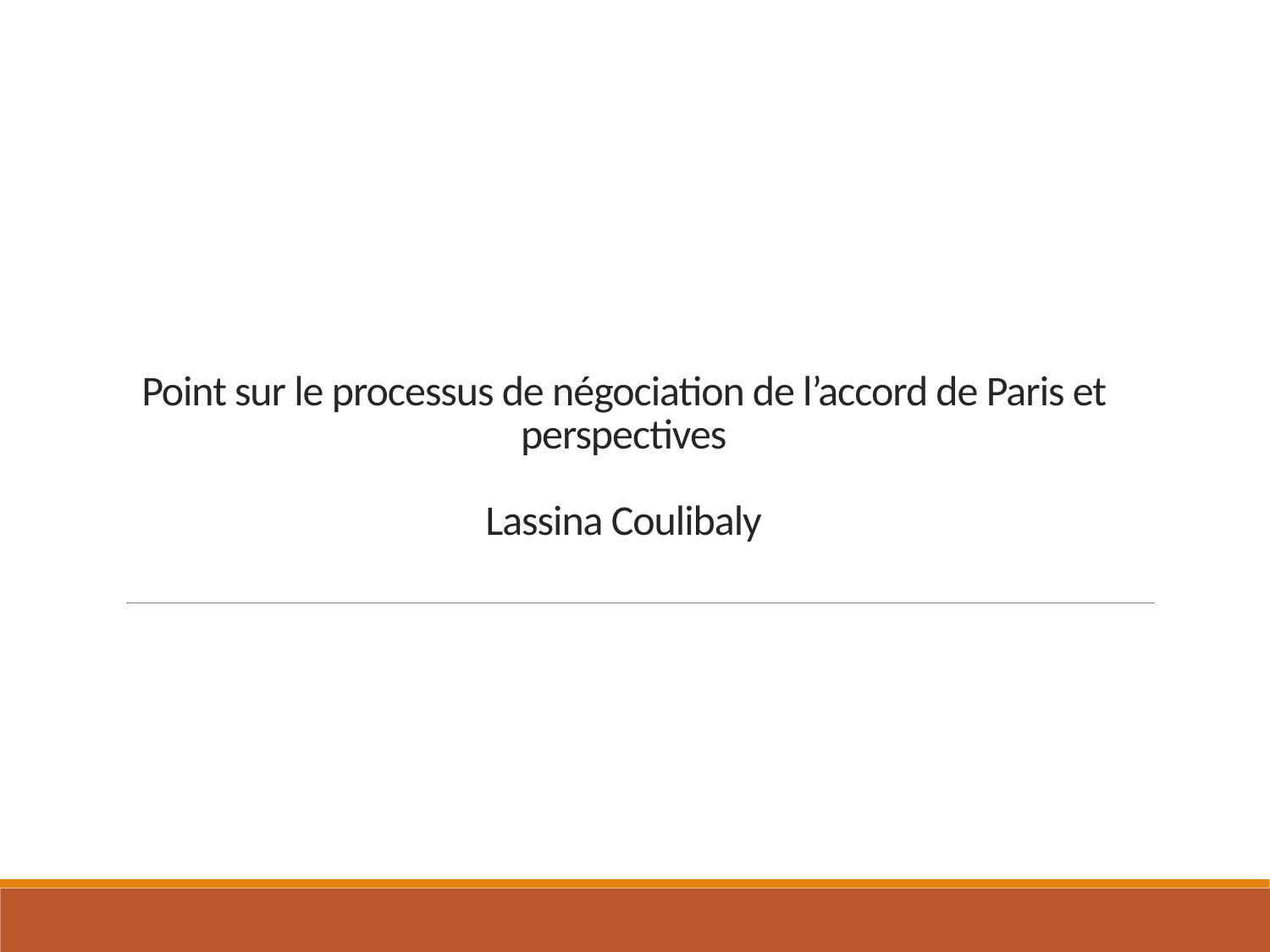

# Point sur le processus de négociation de l’accord de Paris et perspectives Lassina Coulibaly